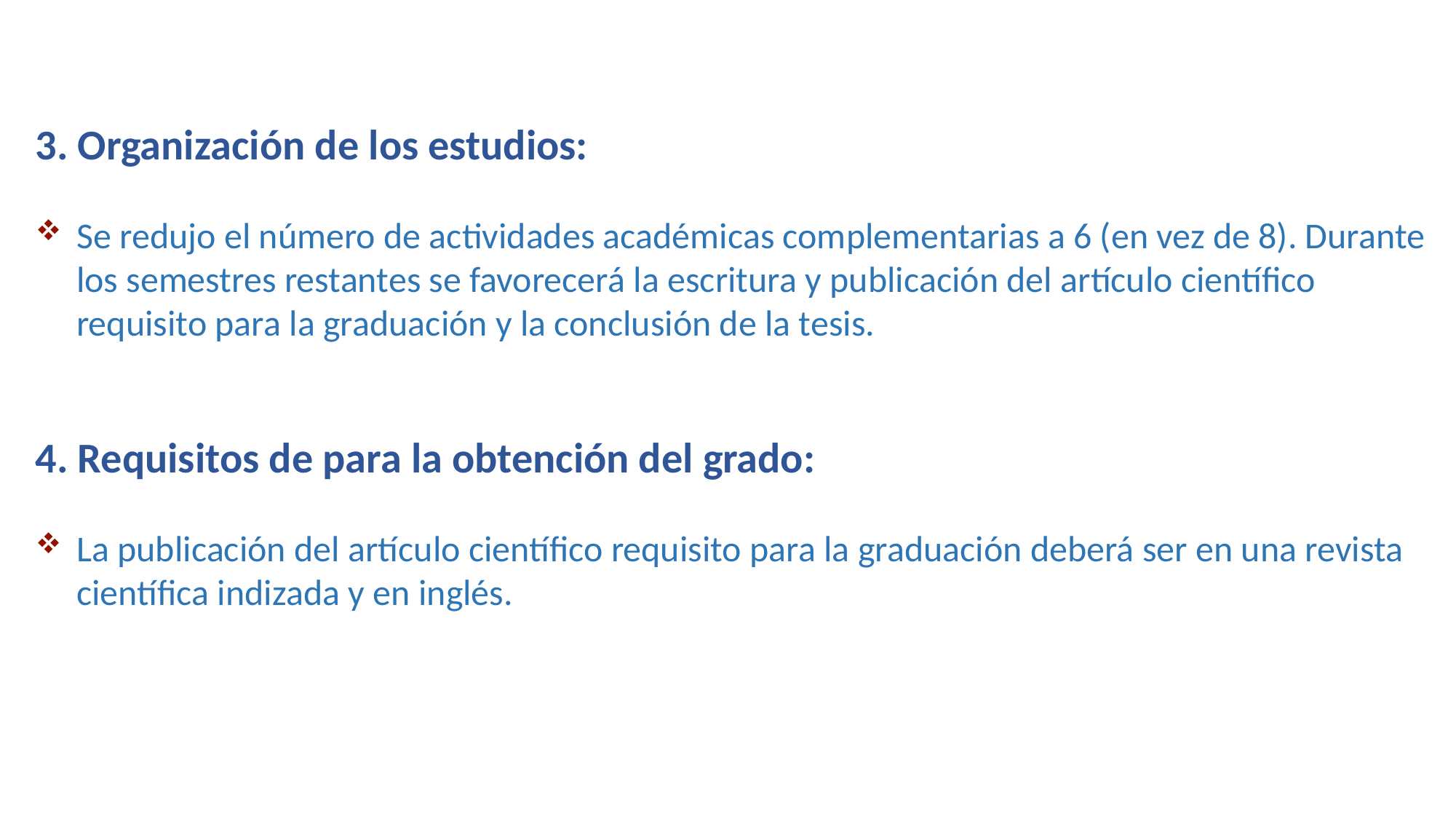

3. Organización de los estudios:

Se redujo el número de actividades académicas complementarias a 6 (en vez de 8). Durante los semestres restantes se favorecerá la escritura y publicación del artículo científico requisito para la graduación y la conclusión de la tesis.

4. Requisitos de para la obtención del grado:

La publicación del artículo científico requisito para la graduación deberá ser en una revista científica indizada y en inglés.